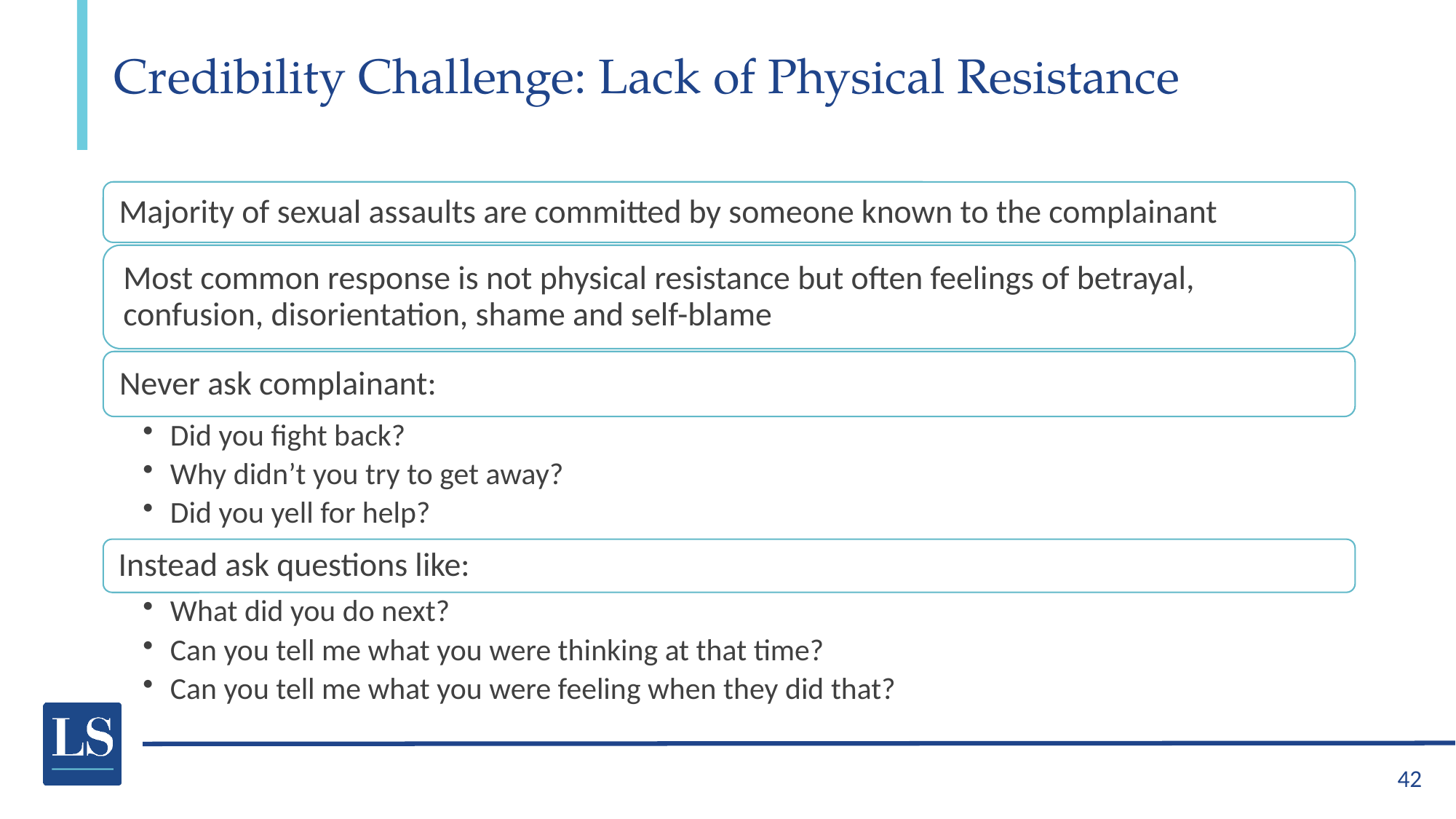

# Credibility Challenge: Lack of Physical Resistance
Majority of sexual assaults are committed by someone known to the complainant
Most common response is not physical resistance but often feelings of betrayal, confusion, disorientation, shame and self-blame
Never ask complainant:
Did you fight back?
Why didn’t you try to get away?
Did you yell for help?
Instead ask questions like:
What did you do next?
Can you tell me what you were thinking at that time?
Can you tell me what you were feeling when they did that?
42